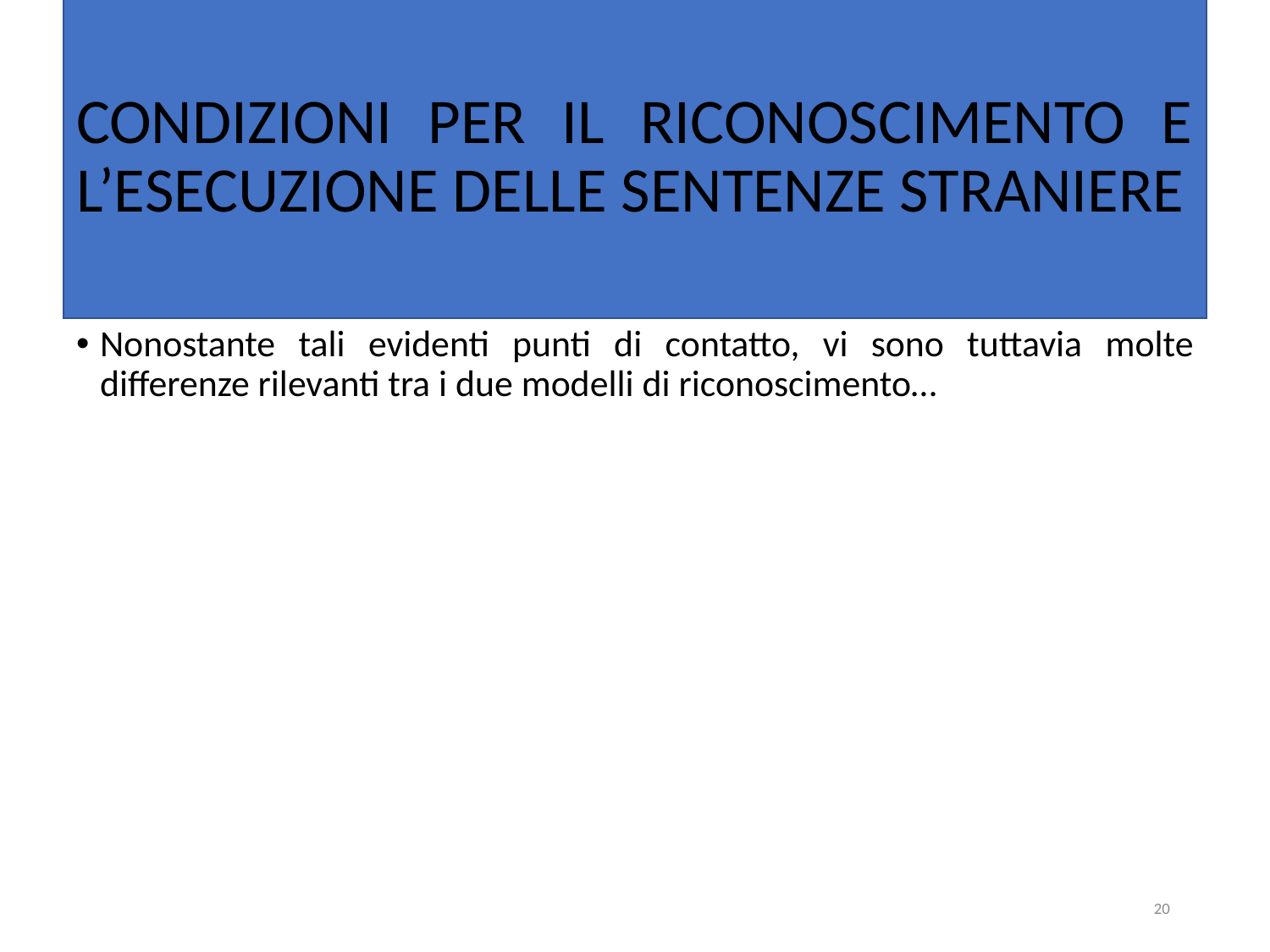

# CONDIZIONI PER IL RICONOSCIMENTO E L’ESECUZIONE DELLE SENTENZE STRANIERE
Nonostante tali evidenti punti di contatto, vi sono tuttavia molte differenze rilevanti tra i due modelli di riconoscimento…

20